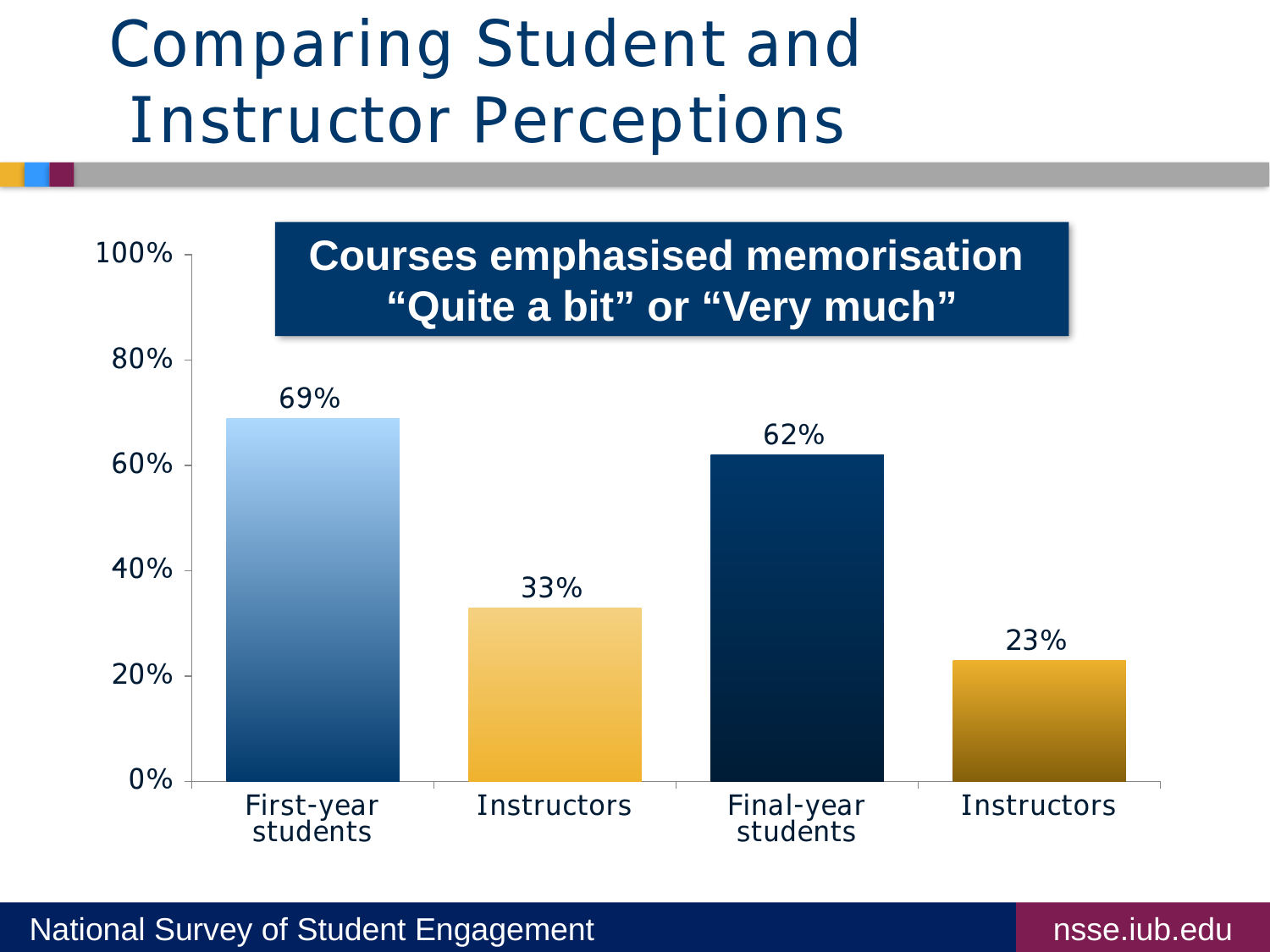

# Comparing Student and Instructor Perceptions
Courses emphasised memorisation
“Quite a bit” or “Very much”

### Chart

| Category | Memorization |
|---|---|
| First-year students | 0.6900000000000006 |
| Instructors | 0.33000000000000107 |
| Final-year students | 0.6200000000000017 |
| Instructors | 0.23 |